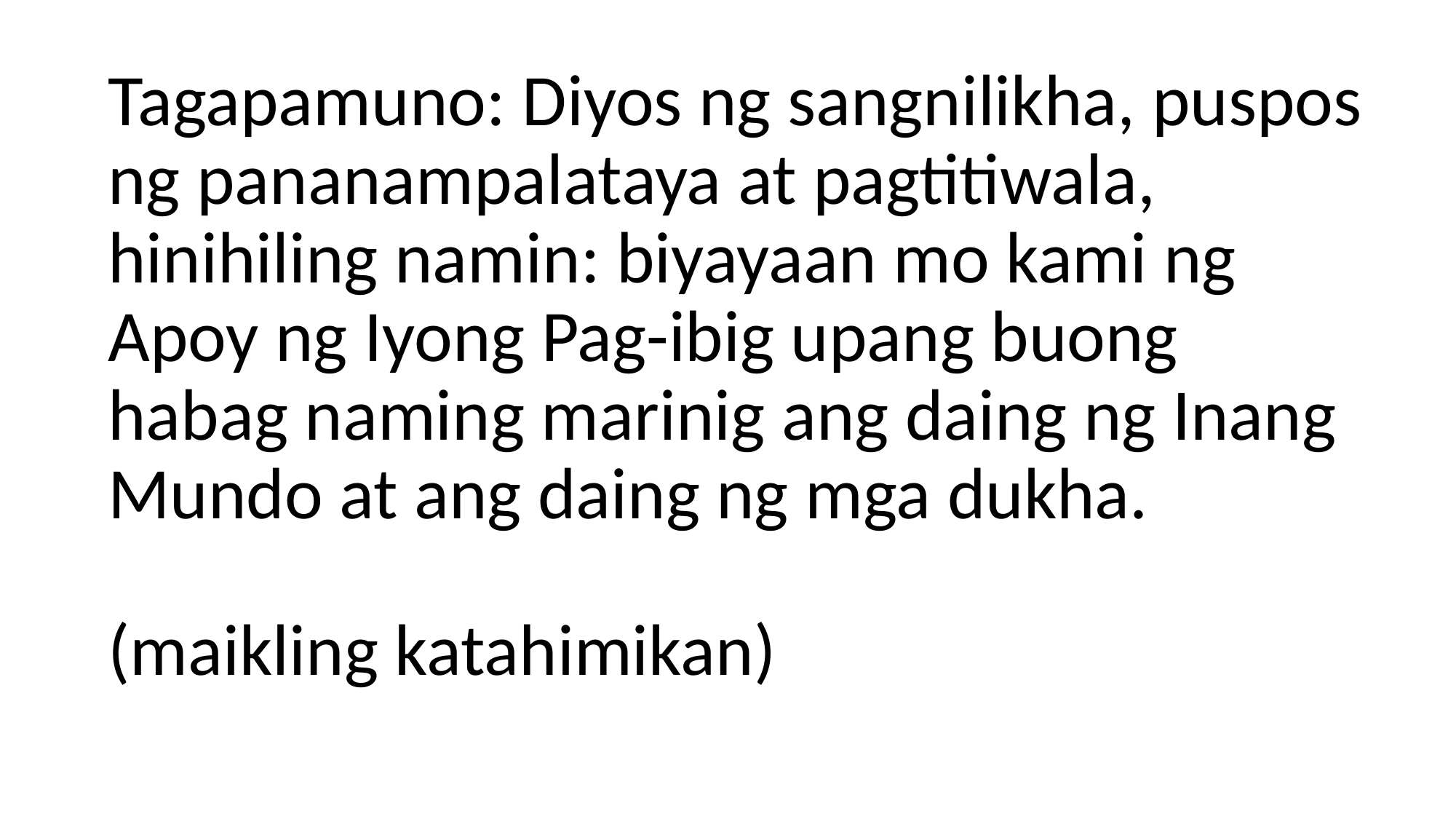

# Tagapamuno: Diyos ng sangnilikha, puspos ng pananampalataya at pagtitiwala, hinihiling namin: biyayaan mo kami ng Apoy ng Iyong Pag-ibig upang buong habag naming marinig ang daing ng Inang Mundo at ang daing ng mga dukha. (maikling katahimikan)